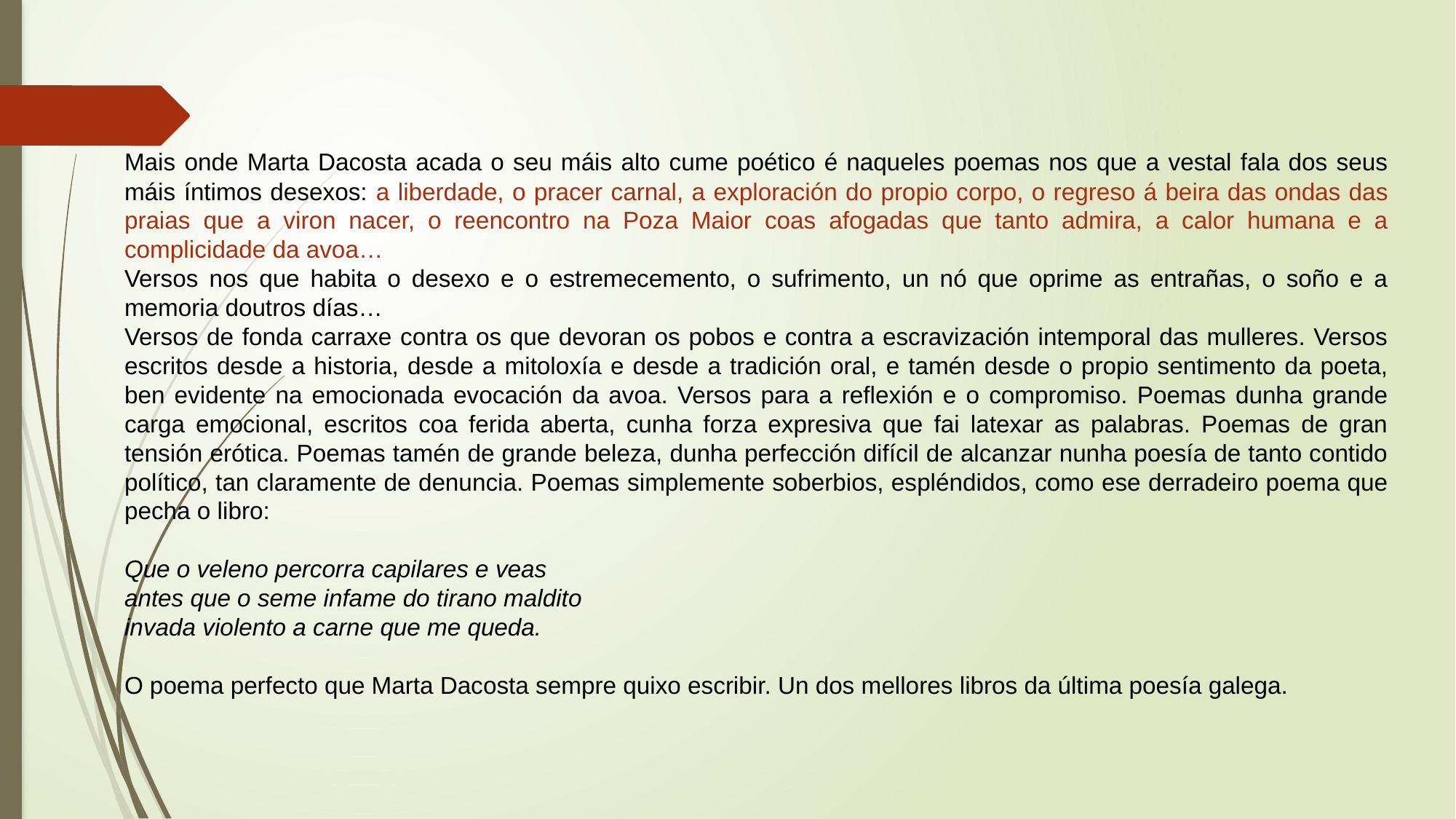

Mais onde Marta Dacosta acada o seu máis alto cume poético é naqueles poemas nos que a vestal fala dos seus máis íntimos desexos: a liberdade, o pracer carnal, a exploración do propio corpo, o regreso á beira das ondas das praias que a viron nacer, o reencontro na Poza Maior coas afogadas que tanto admira, a calor humana e a complicidade da avoa…
Versos nos que habita o desexo e o estremecemento, o sufrimento, un nó que oprime as entrañas, o soño e a memoria doutros días…
Versos de fonda carraxe contra os que devoran os pobos e contra a escravización intemporal das mulleres. Versos escritos desde a historia, desde a mitoloxía e desde a tradición oral, e tamén desde o propio sentimento da poeta, ben evidente na emocionada evocación da avoa. Versos para a reflexión e o compromiso. Poemas dunha grande carga emocional, escritos coa ferida aberta, cunha forza expresiva que fai latexar as palabras. Poemas de gran tensión erótica. Poemas tamén de grande beleza, dunha perfección difícil de alcanzar nunha poesía de tanto contido político, tan claramente de denuncia. Poemas simplemente soberbios, espléndidos, como ese derradeiro poema que pecha o libro:

Que o veleno percorra capilares e veas
antes que o seme infame do tirano maldito
invada violento a carne que me queda.

O poema perfecto que Marta Dacosta sempre quixo escribir. Un dos mellores libros da última poesía galega.